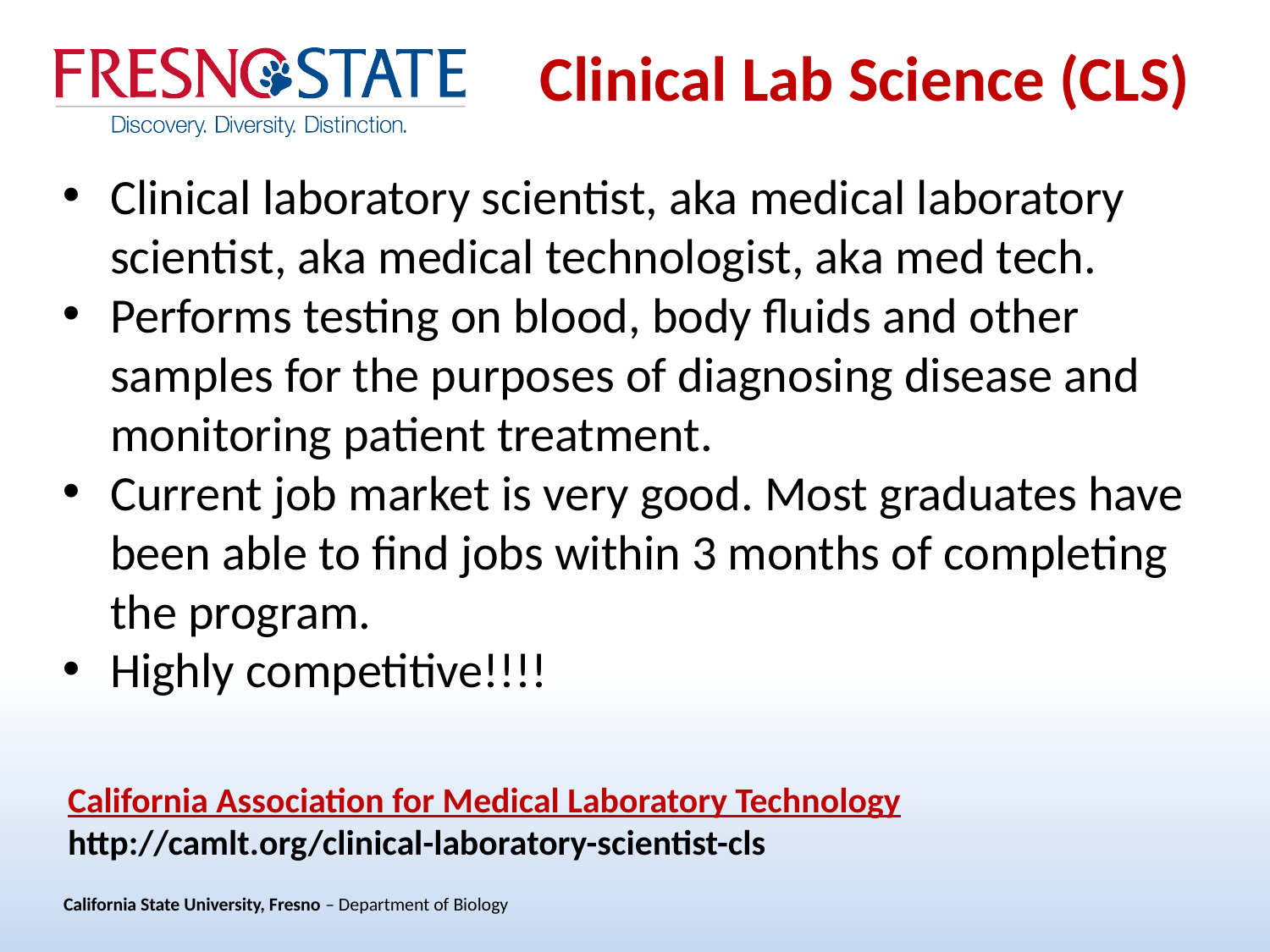

Clinical Lab Science (CLS)
Clinical laboratory scientist, aka medical laboratory scientist, aka medical technologist, aka med tech.
Performs testing on blood, body fluids and other samples for the purposes of diagnosing disease and monitoring patient treatment.
Current job market is very good. Most graduates have been able to find jobs within 3 months of completing the program.
Highly competitive!!!!
California Association for Medical Laboratory Technology
http://camlt.org/clinical-laboratory-scientist-cls